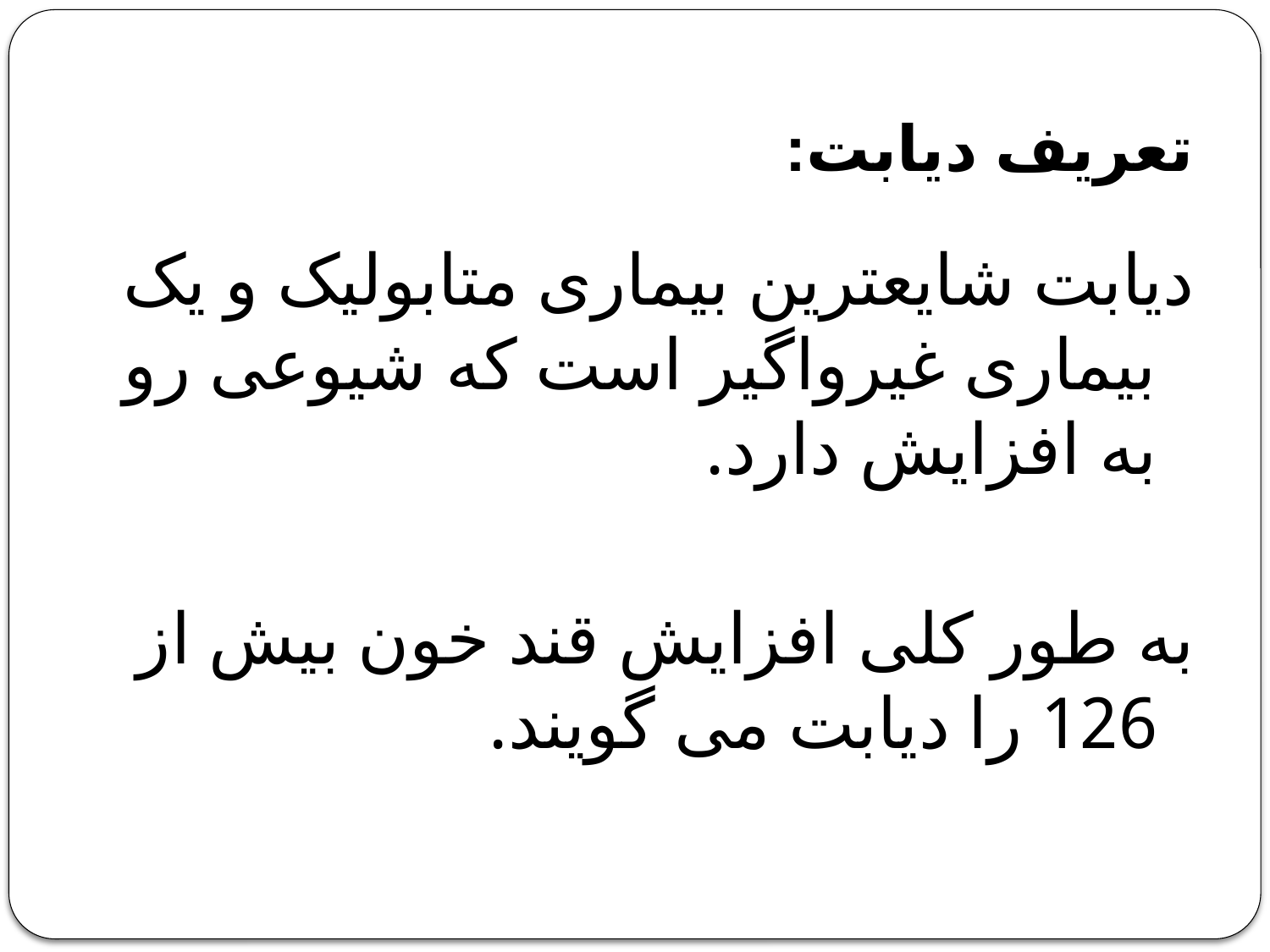

# تعریف دیابت:
دیابت شایعترین بیماری متابولیک و یک بیماری غیرواگیر است که شیوعی رو به افزایش دارد.

به طور کلی افزایش قند خون بیش از 126 را دیابت می گویند.